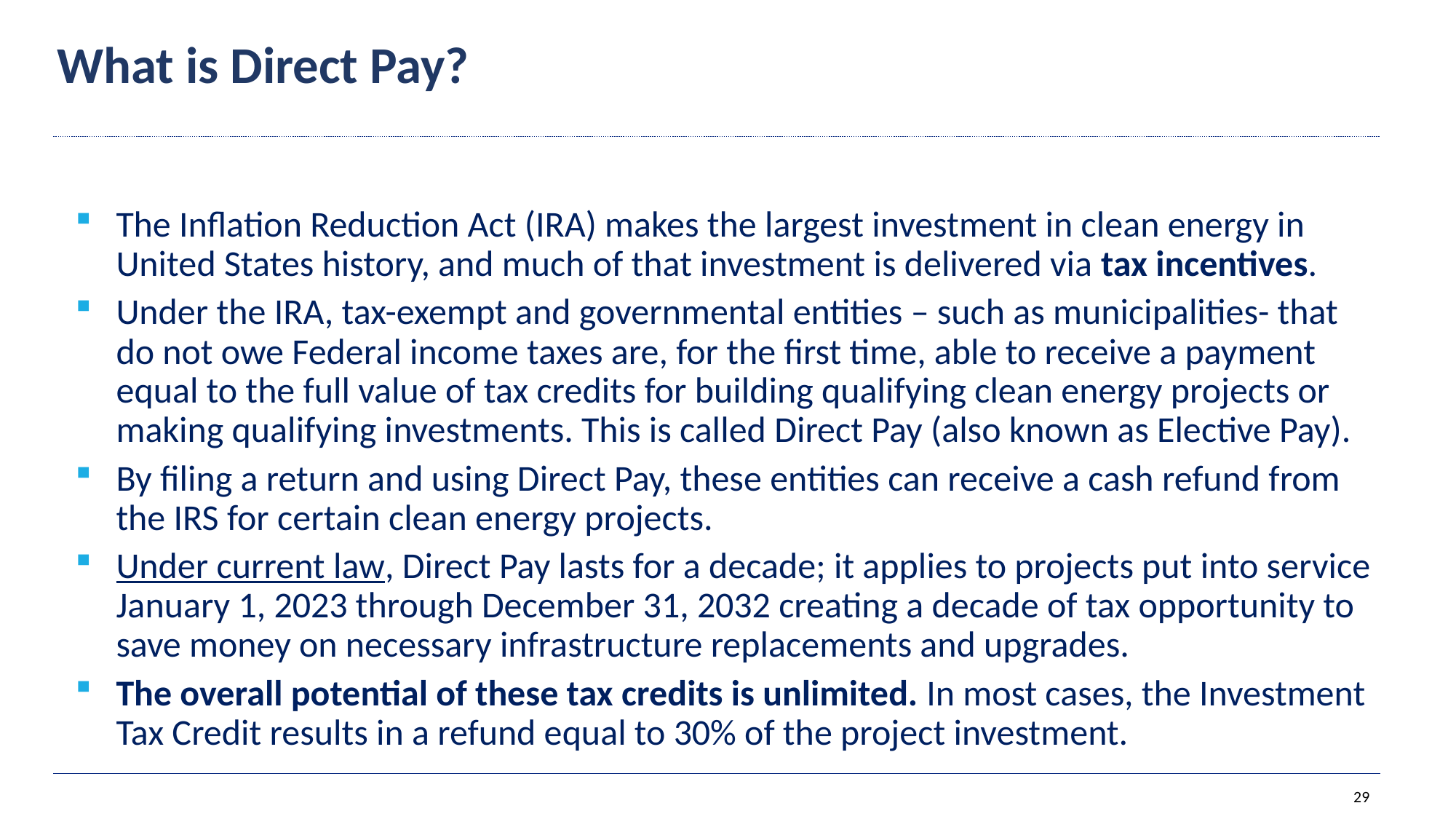

What is Direct Pay?
The Inflation Reduction Act (IRA) makes the largest investment in clean energy in United States history, and much of that investment is delivered via tax incentives.
Under the IRA, tax-exempt and governmental entities – such as municipalities- that do not owe Federal income taxes are, for the first time, able to receive a payment equal to the full value of tax credits for building qualifying clean energy projects or making qualifying investments. This is called Direct Pay (also known as Elective Pay).
By filing a return and using Direct Pay, these entities can receive a cash refund from the IRS for certain clean energy projects.
Under current law, Direct Pay lasts for a decade; it applies to projects put into service January 1, 2023 through December 31, 2032 creating a decade of tax opportunity to save money on necessary infrastructure replacements and upgrades.
The overall potential of these tax credits is unlimited. In most cases, the Investment Tax Credit results in a refund equal to 30% of the project investment.